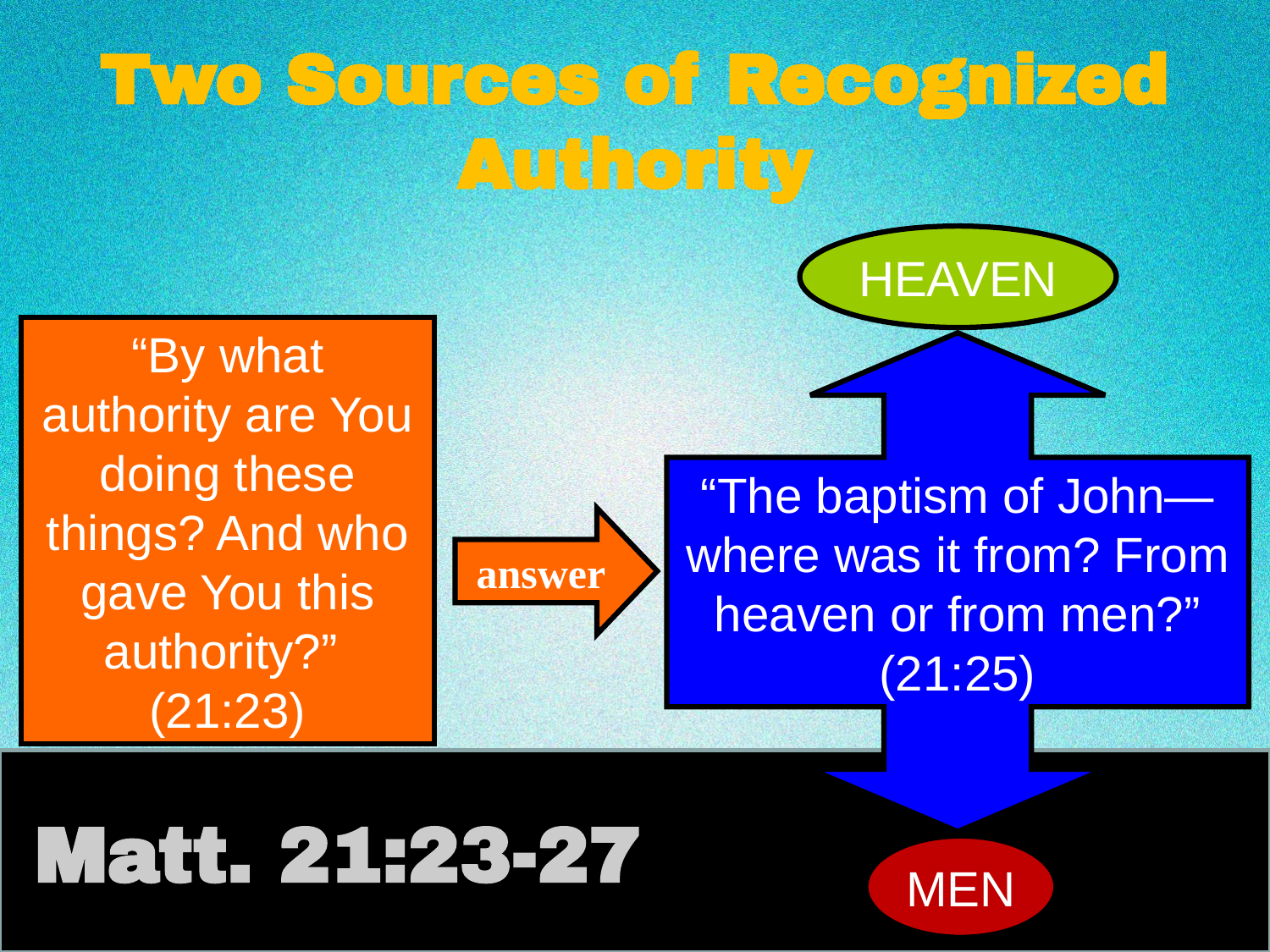

# Two Sources of Recognized Authority
HEAVEN
“By what authority are You doing these things? And who gave You this authority?”
(21:23)
“The baptism of John—where was it from? From heaven or from men?” (21:25)
answer

Matt. 21:23-27
MEN